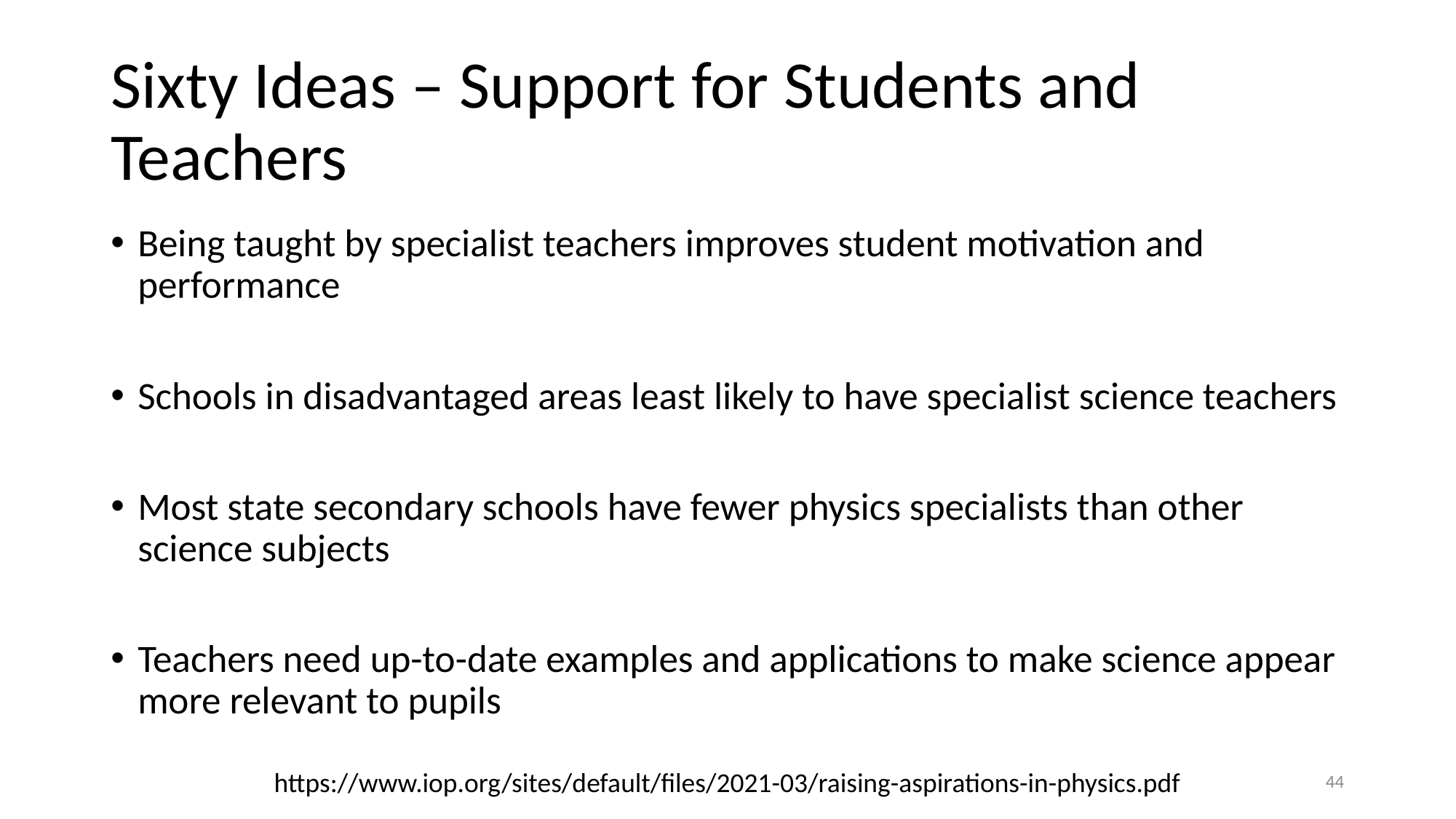

# Sixty Ideas – Support for Students and Teachers
Being taught by specialist teachers improves student motivation and performance

Schools in disadvantaged areas least likely to have specialist science teachers

Most state secondary schools have fewer physics specialists than other science subjects

Teachers need up-to-date examples and applications to make science appear more relevant to pupils

44
https://www.iop.org/sites/default/files/2021-03/raising-aspirations-in-physics.pdf